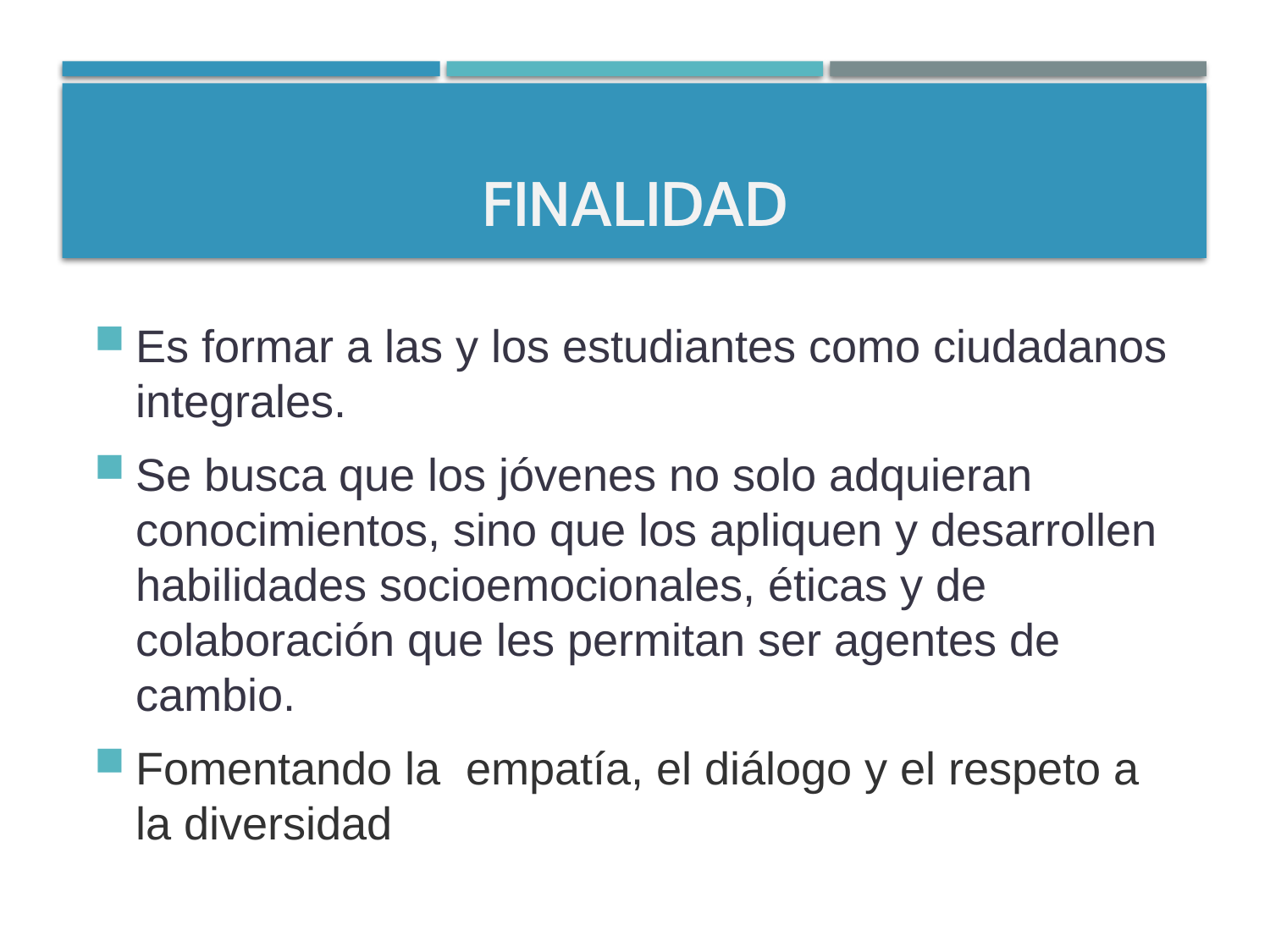

# Finalidad
Es formar a las y los estudiantes como ciudadanos integrales.
Se busca que los jóvenes no solo adquieran conocimientos, sino que los apliquen y desarrollen habilidades socioemocionales, éticas y de colaboración que les permitan ser agentes de cambio.
Fomentando la  empatía, el diálogo y el respeto a la diversidad